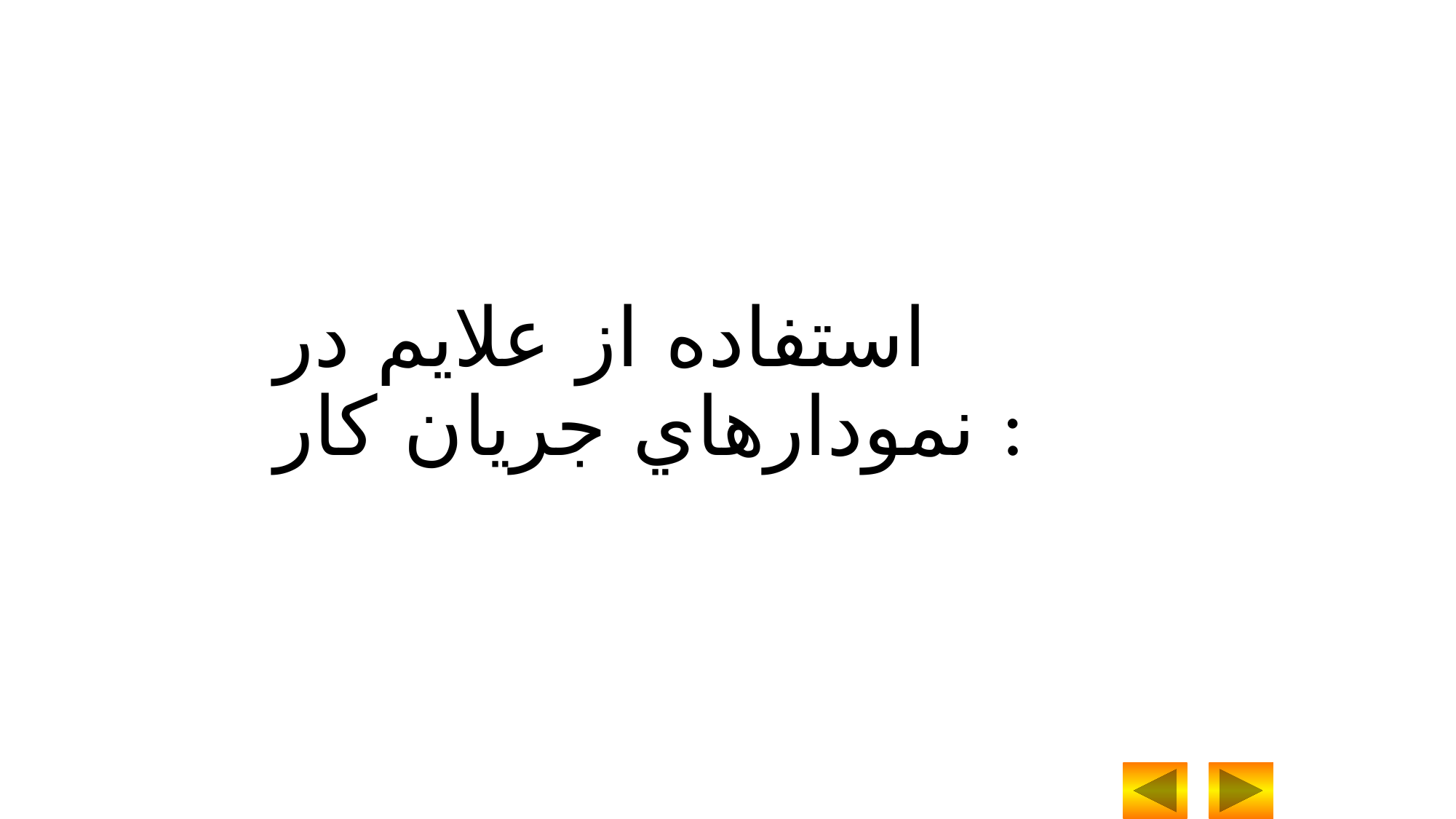

استفاده از علايم در نمودارهاي جريان کار :